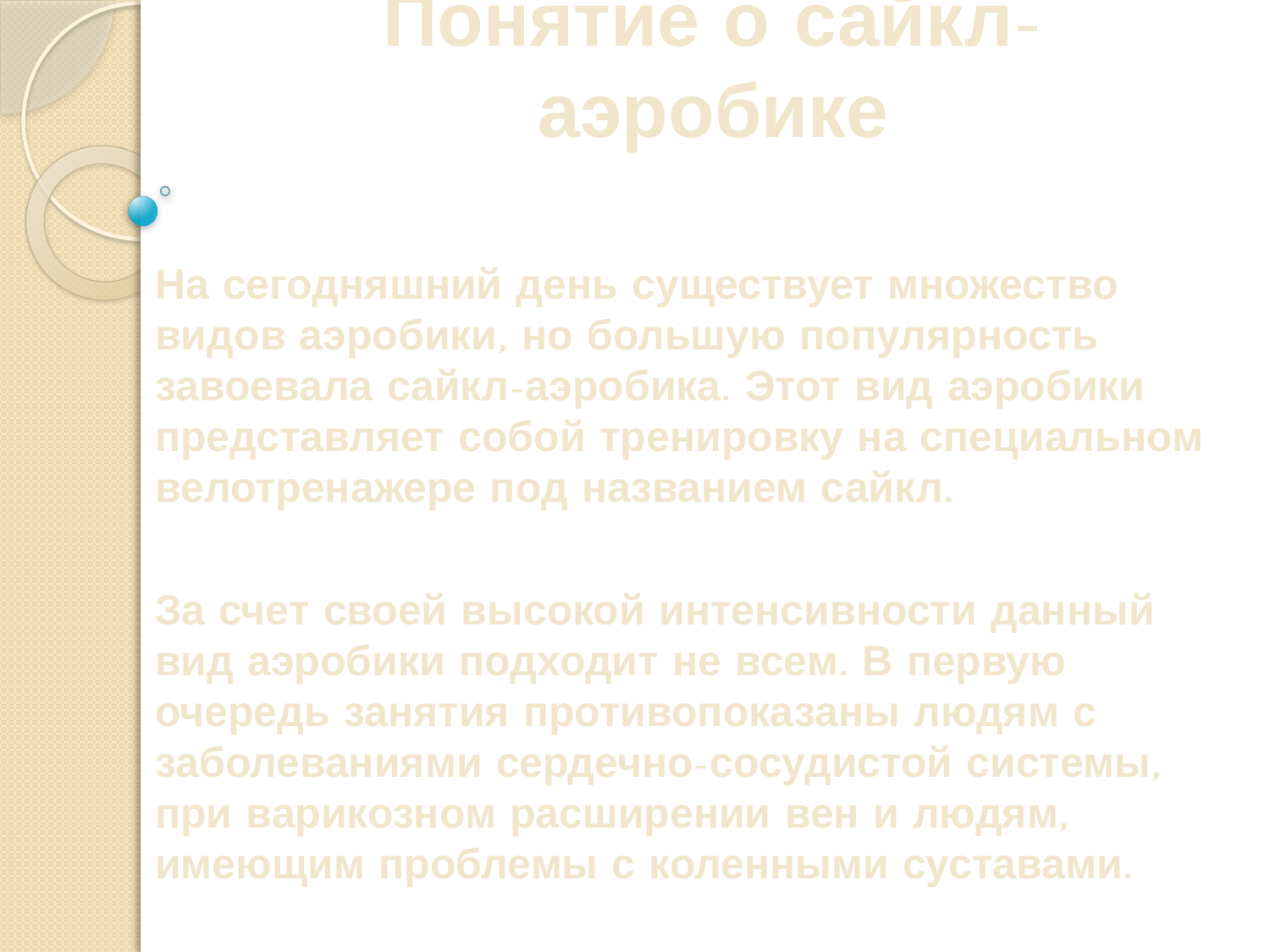

# Понятие о сайкл-аэробике
На сегодняшний день существует множество видов аэробики, но большую популярность завоевала сайкл-аэробика. Этот вид аэробики представляет собой тренировку на специальном велотренажере под названием сайкл.

За счет своей высокой интенсивности данный вид аэробики подходит не всем. В первую очередь занятия противопоказаны людям с заболеваниями сердечно-сосудистой системы, при варикозном расширении вен и людям, имеющим проблемы с коленными суставами.